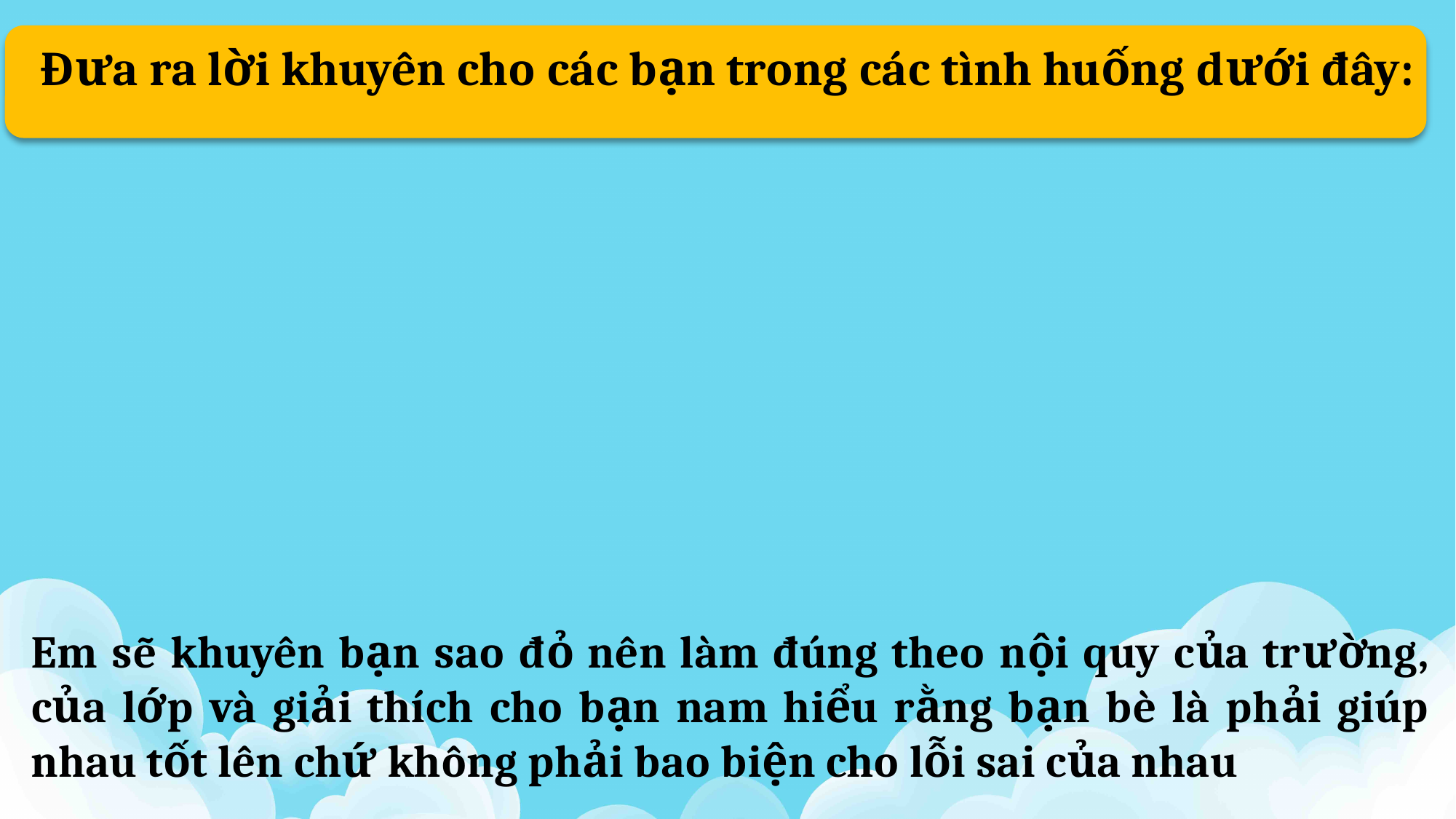

Đưa ra lời khuyên cho các bạn trong các tình huống dưới đây:
Em sẽ khuyên bạn sao đỏ nên làm đúng theo nội quy của trường, của lớp và giải thích cho bạn nam hiểu rằng bạn bè là phải giúp nhau tốt lên chứ không phải bao biện cho lỗi sai của nhau